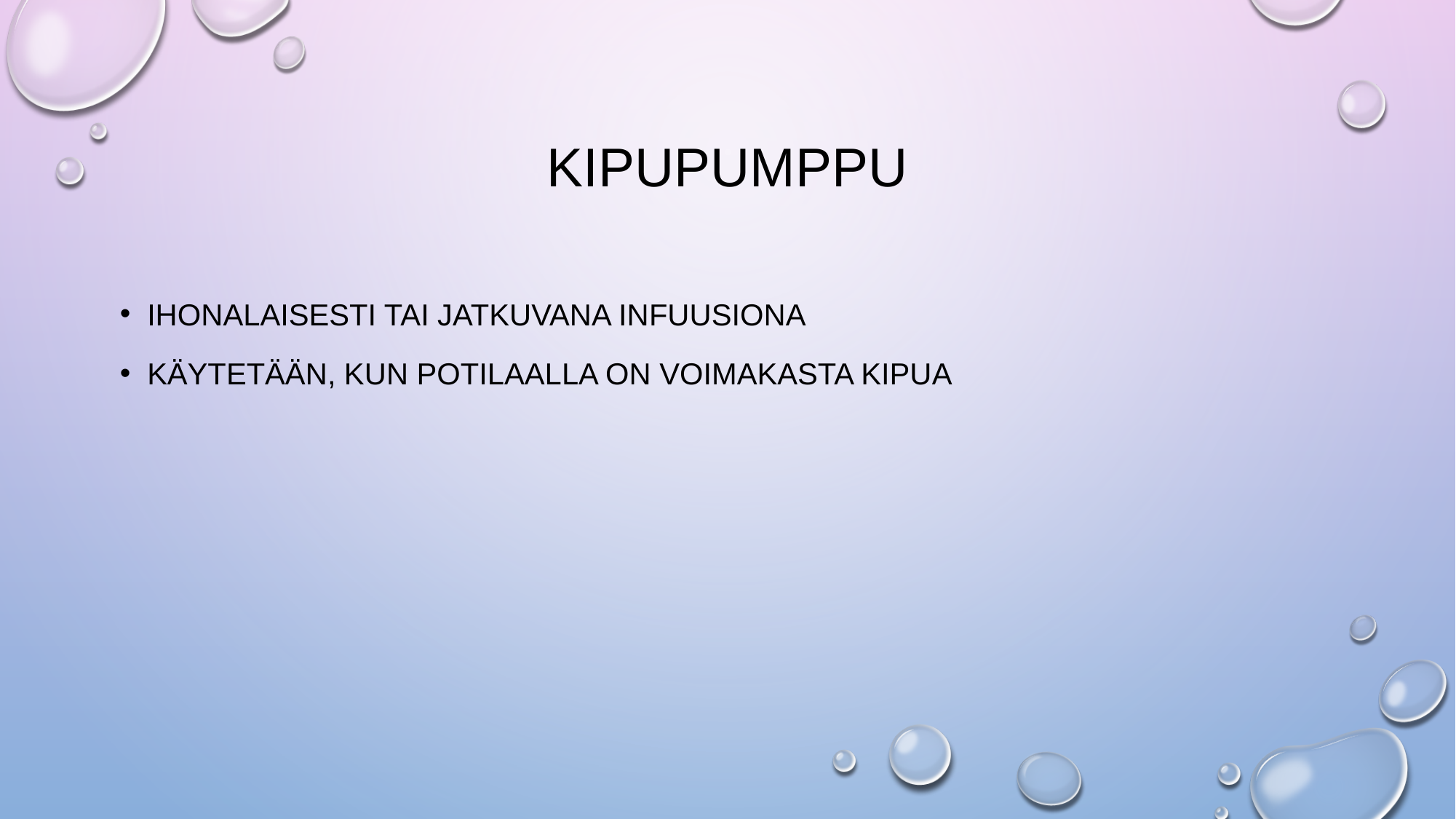

# kipupumppu
Ihonalaisesti tai jatkuvana infuusiona
Käytetään, kun potilaalla on voimakasta kipua